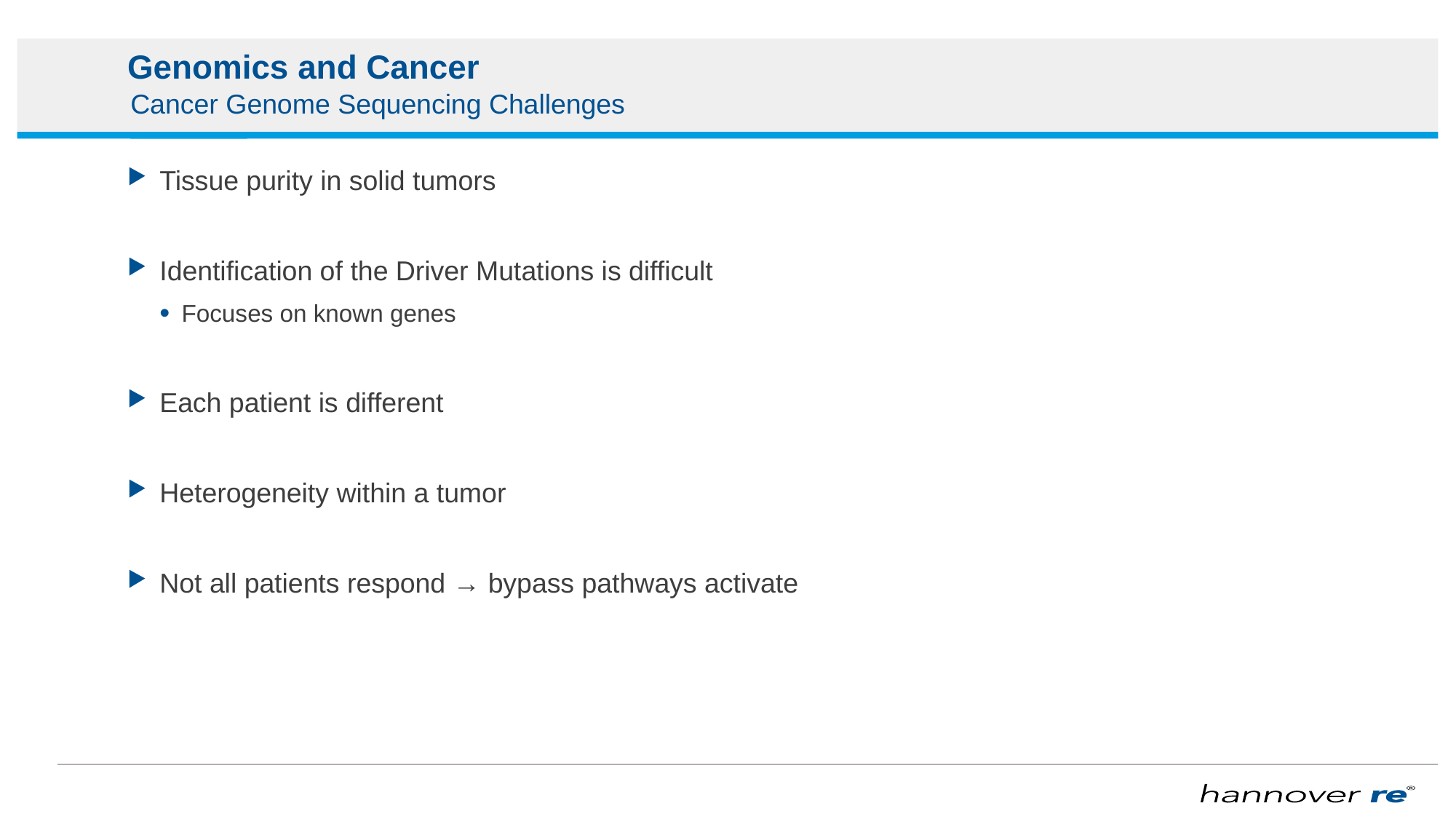

# Genomics and Cancer
Cancer Genome Sequencing Challenges
Tissue purity in solid tumors

Identification of the Driver Mutations is difficult
Focuses on known genes

Each patient is different

Heterogeneity within a tumor

Not all patients respond → bypass pathways activate